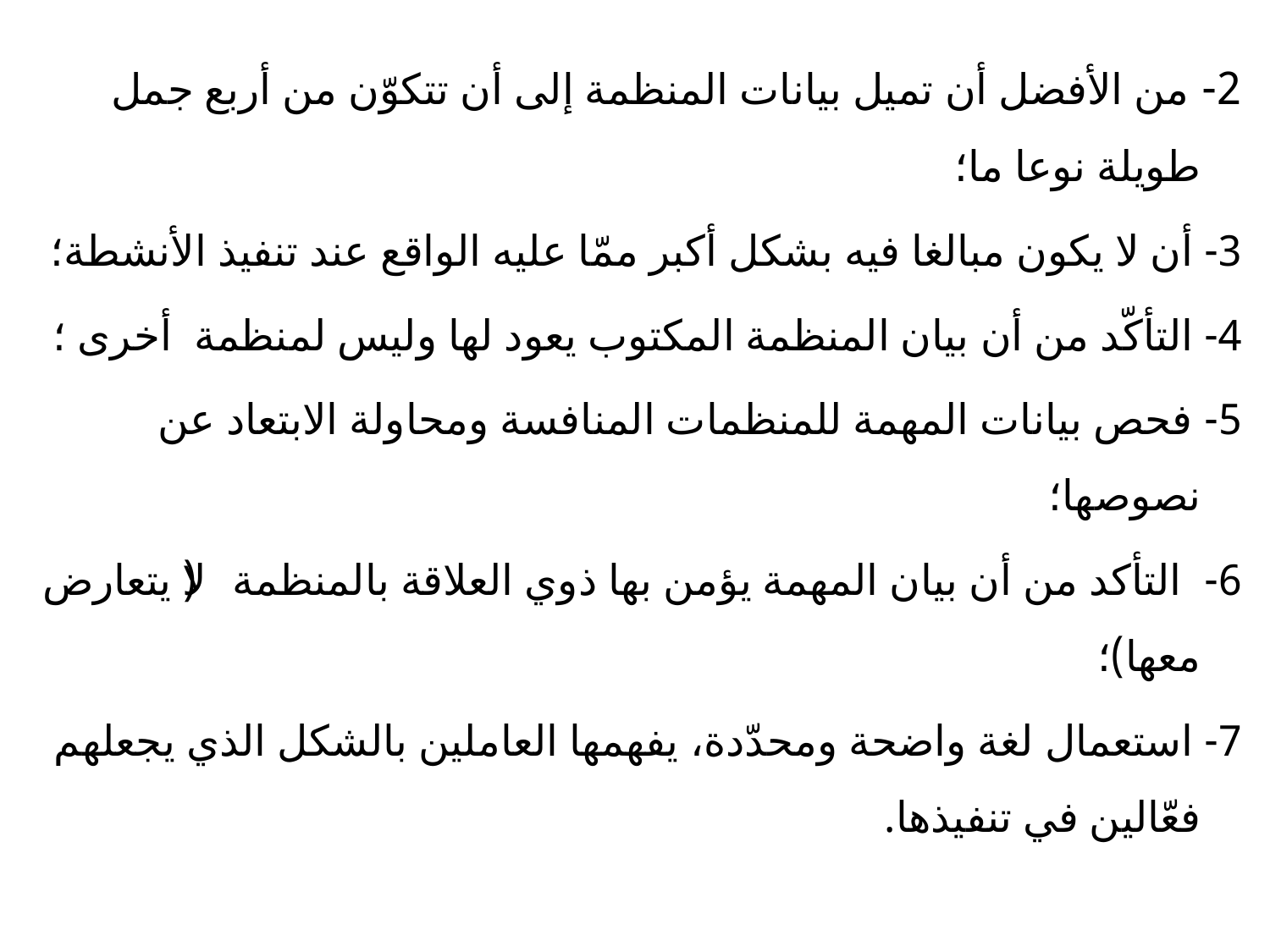

2- من الأفضل أن تميل بيانات المنظمة إلى أن تتكوّن من أربع جمل طويلة نوعا ما؛
3- أن لا يكون مبالغا فيه بشكل أكبر ممّا عليه الواقع عند تنفيذ الأنشطة؛
4- التأكّد من أن بيان المنظمة المكتوب يعود لها وليس لمنظمة  أخرى ؛
5- فحص بيانات المهمة للمنظمات المنافسة ومحاولة الابتعاد عن نصوصها؛
6-  التأكد من أن بيان المهمة يؤمن بها ذوي العلاقة بالمنظمة (لا يتعارض معها)؛
7- استعمال لغة واضحة ومحدّدة، يفهمها العاملين بالشكل الذي يجعلهم فعّالين في تنفيذها.